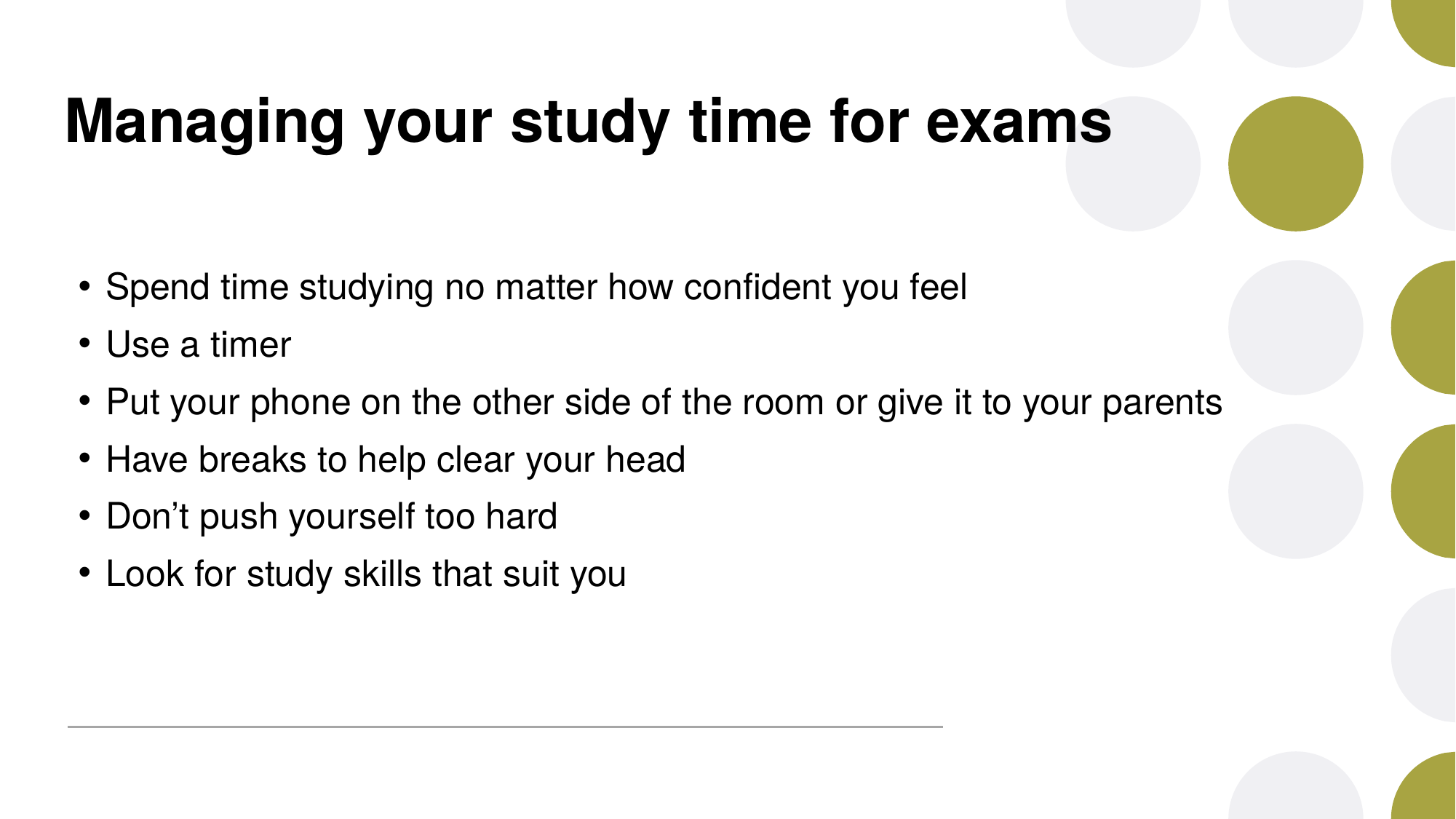

# Managing your study time for exams
Spend time studying no matter how confident you feel
Use a timer
Put your phone on the other side of the room or give it to your parents
Have breaks to help clear your head
Don’t push yourself too hard
Look for study skills that suit you